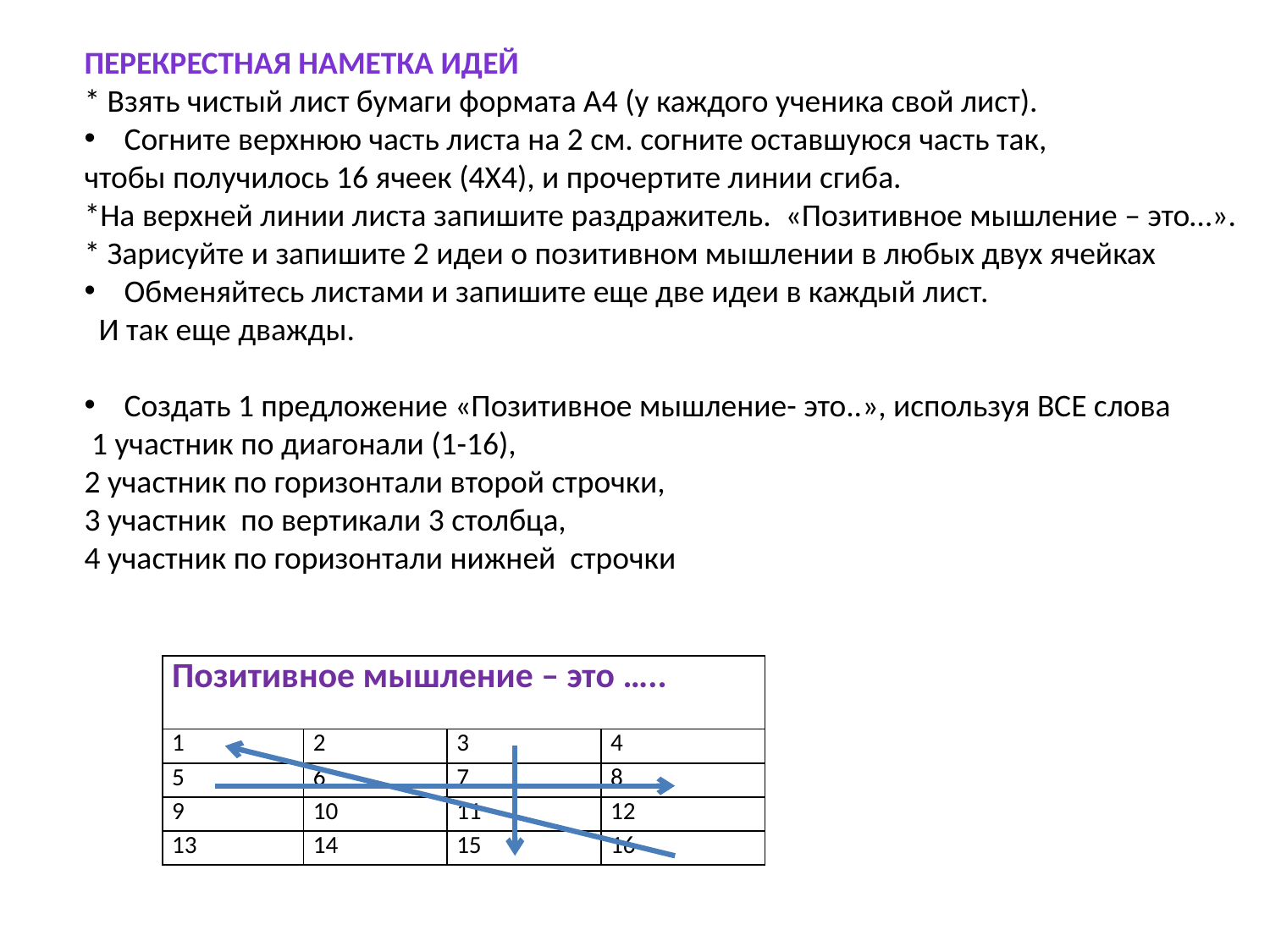

ПЕРЕКРЕСТНАЯ НАМЕТКА ИДЕЙ
* Взять чистый лист бумаги формата А4 (у каждого ученика свой лист).
Согните верхнюю часть листа на 2 см. согните оставшуюся часть так,
чтобы получилось 16 ячеек (4Х4), и прочертите линии сгиба.
*На верхней линии листа запишите раздражитель.  «Позитивное мышление – это…».
* Зарисуйте и запишите 2 идеи о позитивном мышлении в любых двух ячейках
Обменяйтесь листами и запишите еще две идеи в каждый лист.
  И так еще дважды.

Создать 1 предложение «Позитивное мышление- это..», используя ВСЕ слова
 1 участник по диагонали (1-16),
2 участник по горизонтали второй строчки,
3 участник  по вертикали 3 столбца,
4 участник по горизонтали нижней  строчки
| Позитивное мышление – это ….. |  |  |  |
| --- | --- | --- | --- |
| 1 | 2 | 3 | 4 |
| 5 | 6 | 7 | 8 |
| 9 | 10 | 11 | 12 |
| 13 | 14 | 15 | 16 |